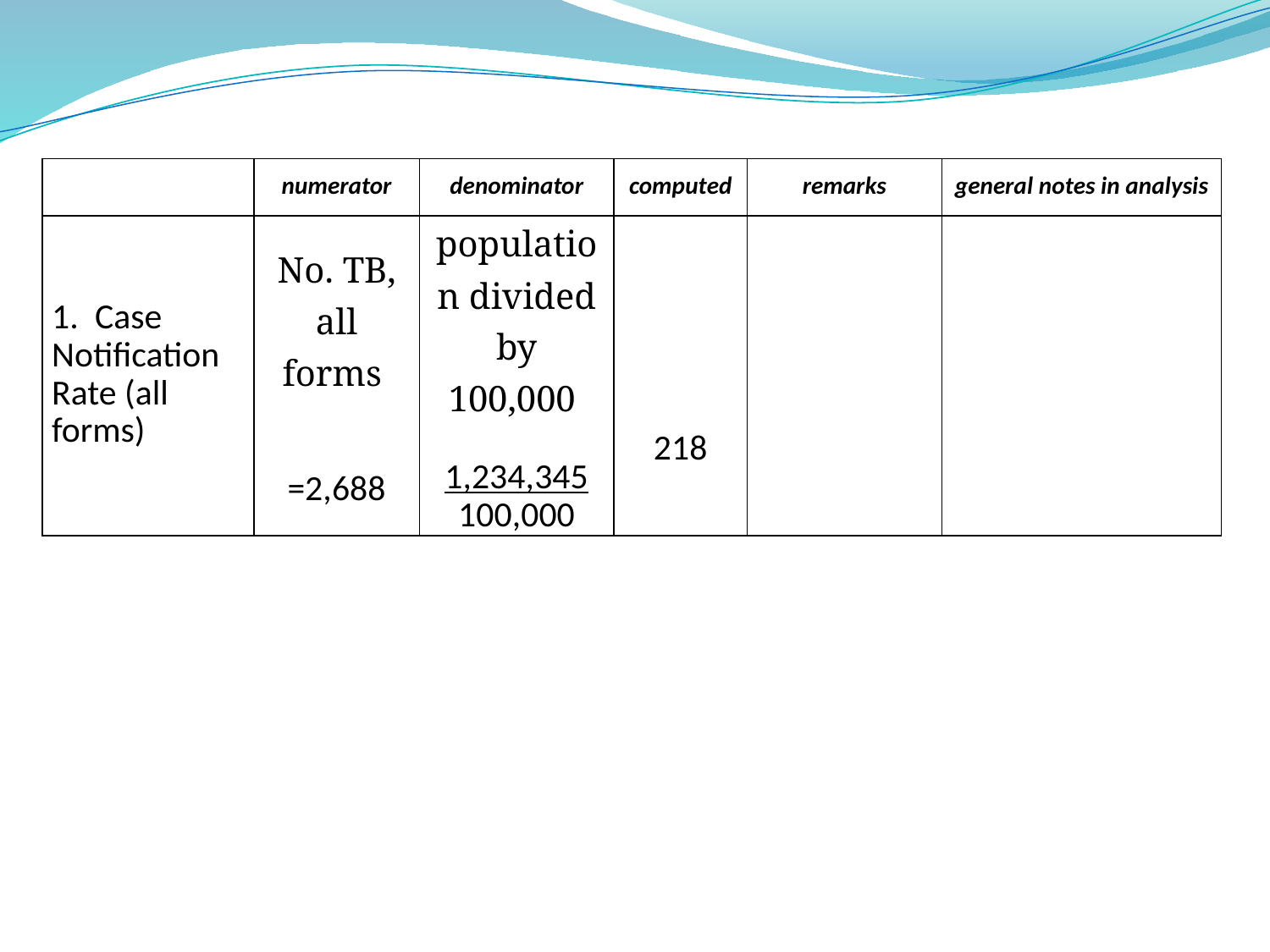

|  | numerator | denominator | computed | remarks | general notes in analysis |
| --- | --- | --- | --- | --- | --- |
| 1.  Case Notification Rate (all forms) | No. TB, all forms =2,688 | population divided by 100,000 1,234,345 100,000 | 218 |  |  |